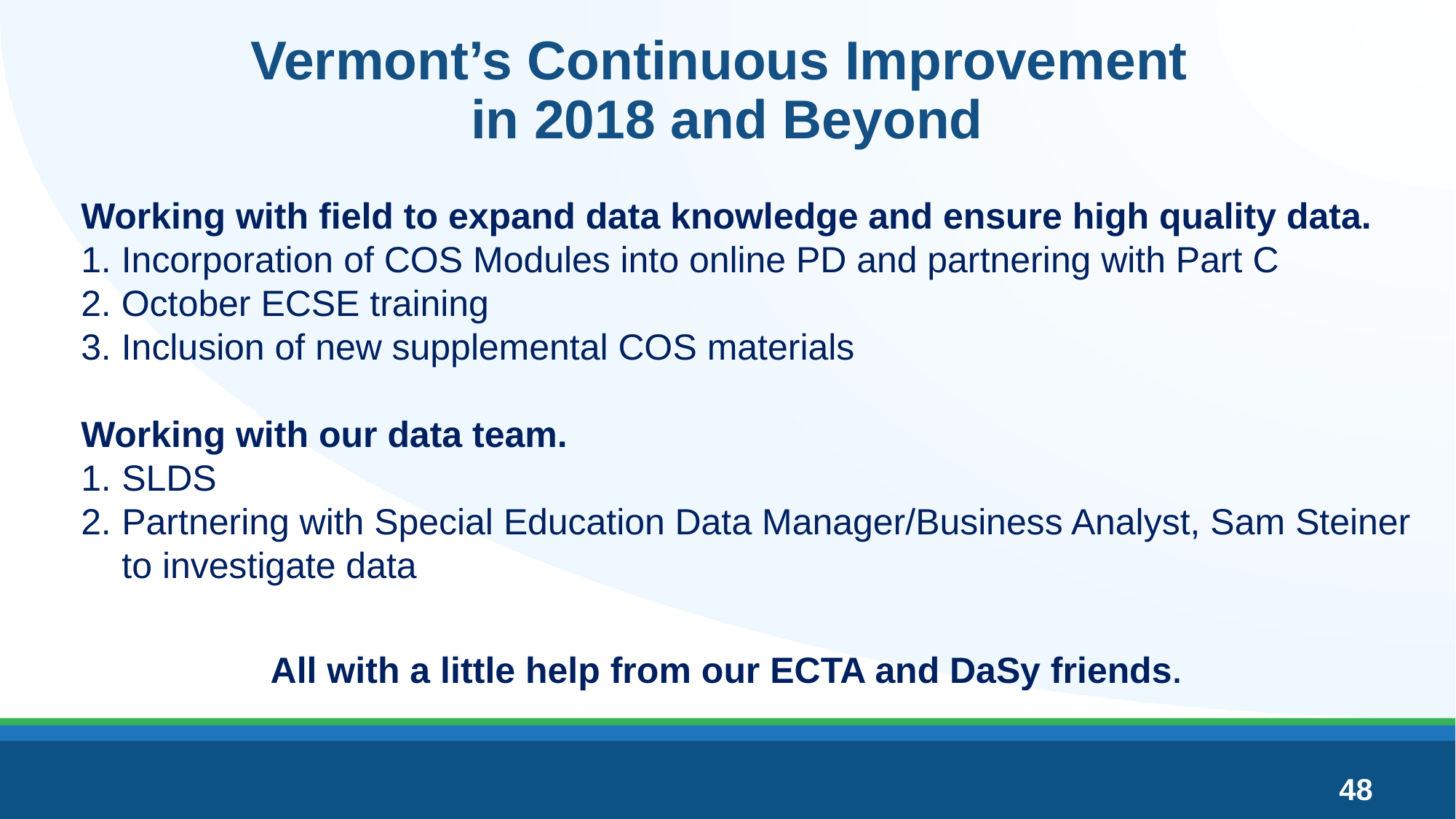

# Vermont’s Continuous Improvement in 2018 and Beyond
Working with field to expand data knowledge and ensure high quality data.
1. Incorporation of COS Modules into online PD and partnering with Part C
2. October ECSE training
3. Inclusion of new supplemental COS materials

Working with our data team.
SLDS
Partnering with Special Education Data Manager/Business Analyst, Sam Steiner to investigate data
All with a little help from our ECTA and DaSy friends.
48